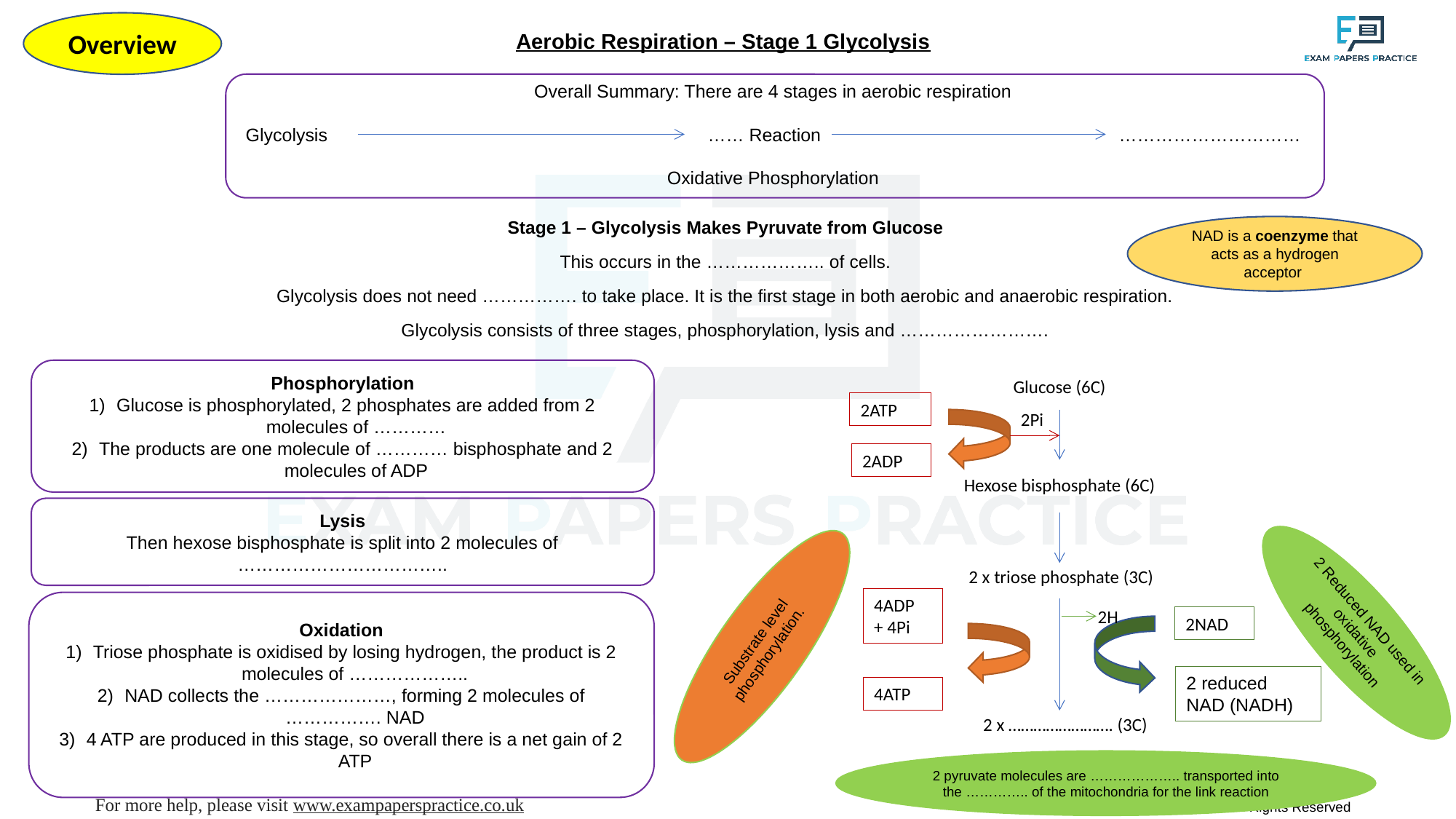

Overview
Aerobic Respiration – Stage 1 Glycolysis
Overall Summary: There are 4 stages in aerobic respiration

Glycolysis				     …… Reaction			…………………………

Oxidative Phosphorylation

Stage 1 – Glycolysis Makes Pyruvate from Glucose
This occurs in the ……………….. of cells.
Glycolysis does not need ……………. to take place. It is the first stage in both aerobic and anaerobic respiration.
Glycolysis consists of three stages, phosphorylation, lysis and …………………….

NAD is a coenzyme that acts as a hydrogen acceptor
Phosphorylation
Glucose is phosphorylated, 2 phosphates are added from 2 molecules of …………
The products are one molecule of ………… bisphosphate and 2 molecules of ADP

Glucose (6C)
2ATP
2Pi

2ADP
Hexose bisphosphate (6C)
Lysis
Then hexose bisphosphate is split into 2 molecules of ……………………………..
2 x triose phosphate (3C)
4ADP
+ 4Pi
2 Reduced NAD used in oxidative phosphorylation
Oxidation
Triose phosphate is oxidised by losing hydrogen, the product is 2 molecules of ………………..
NAD collects the …………………, forming 2 molecules of ……………. NAD
4 ATP are produced in this stage, so overall there is a net gain of 2 ATP
2H
Substrate level phosphorylation.
2NAD

2 reduced
NAD (NADH)
4ATP
2 x ……………………. (3C)
2 pyruvate molecules are ……………….. transported into the ………….. of the mitochondria for the link reaction